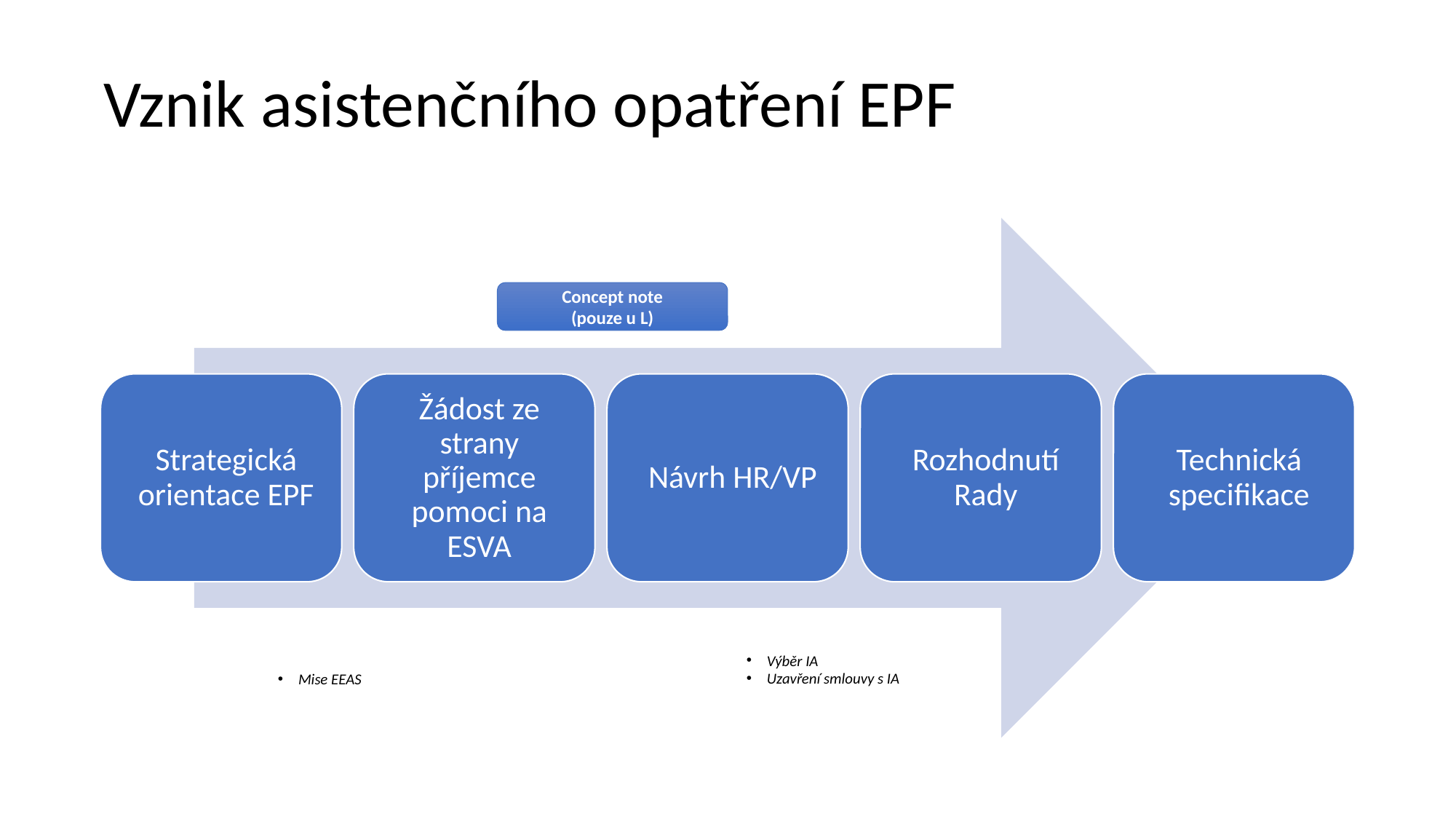

# Vznik asistenčního opatření EPF
Strategická orientace EPF
Žádost ze strany příjemce pomoci na ESVA
Návrh HR/VP
Rozhodnutí Rady
Technická specifikace
Concept note
(pouze u L)
Výběr IA
Uzavření smlouvy s IA
Mise EEAS